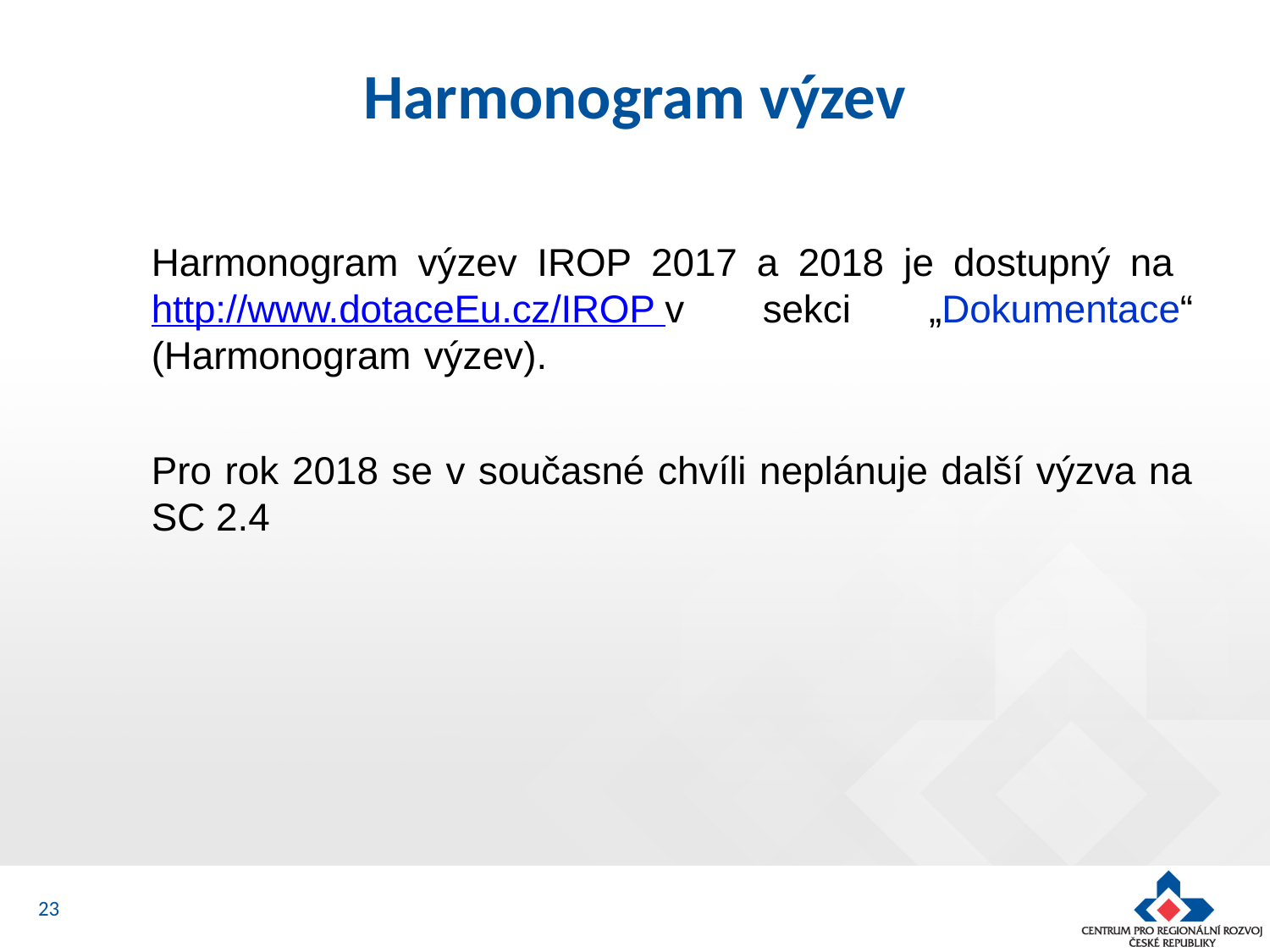

# Harmonogram výzev

Harmonogram výzev IROP 2017 a 2018 je dostupný na  http://www.dotaceEu.cz/IROP v sekci „Dokumentace“ (Harmonogram výzev).

Pro rok 2018 se v současné chvíli neplánuje další výzva na SC 2.4
23